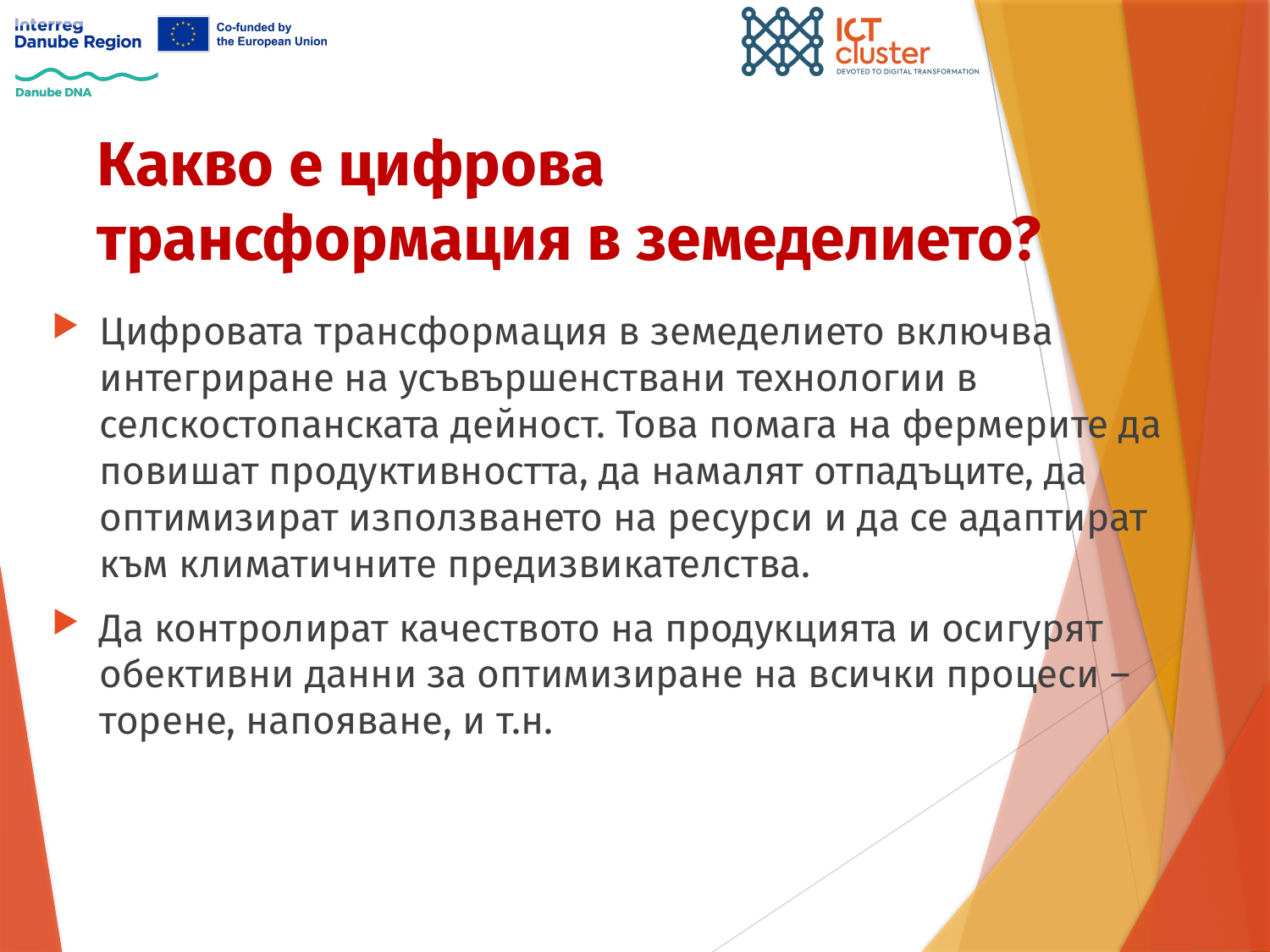

# Какво е цифрова трансформация в земеделието?
Цифровата трансформация в земеделието включва интегриране на усъвършенствани технологии в селскостопанската дейност. Това помага на фермерите да повишат продуктивността, да намалят отпадъците, да оптимизират използването на ресурси и да се адаптират към климатичните предизвикателства.
Да контролират качеството на продукцията и осигурят обективни данни за оптимизиране на всички процеси – торене, напояване, и т.н.